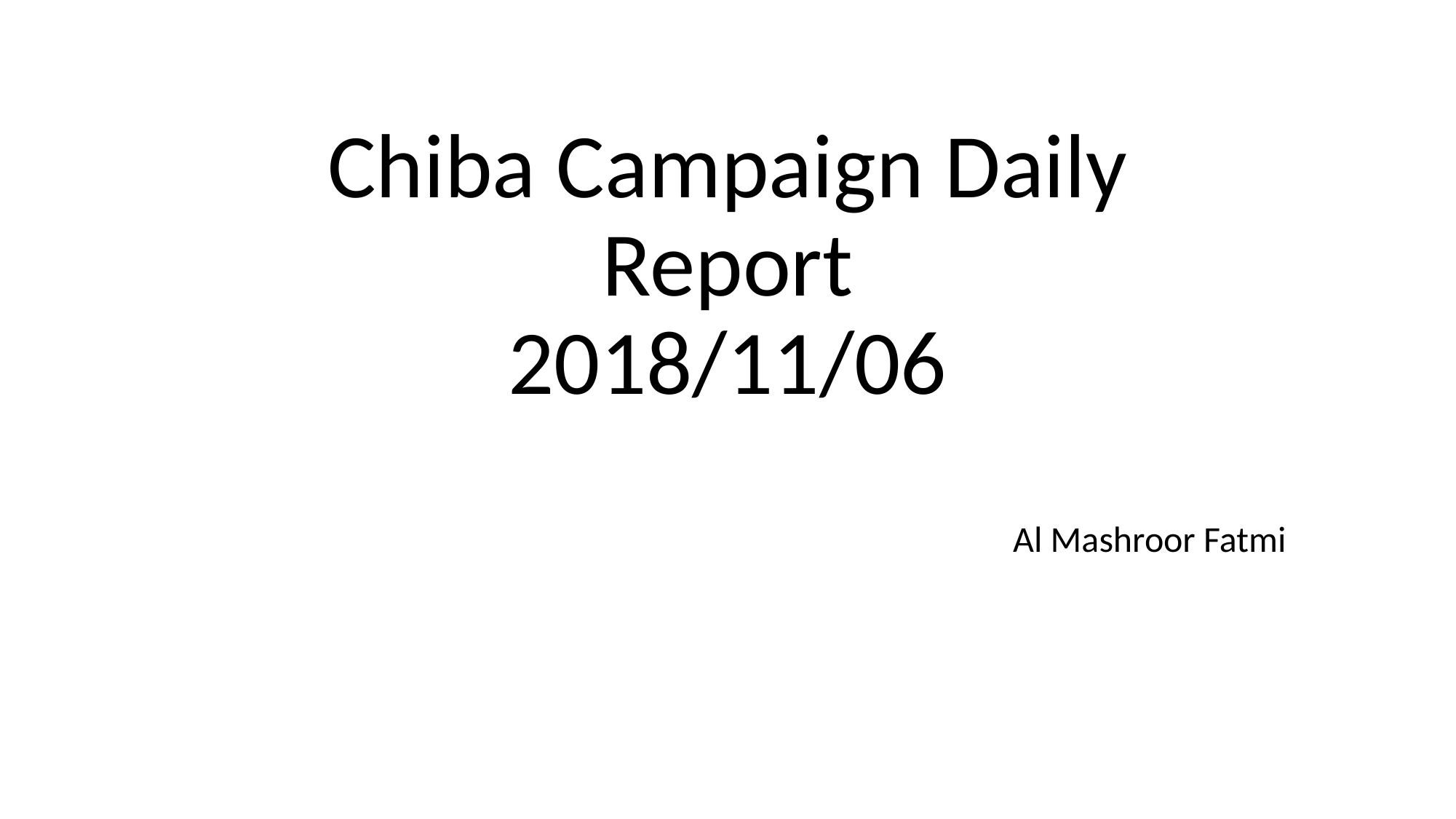

# Chiba Campaign Daily Report 2018/11/06
Al Mashroor Fatmi